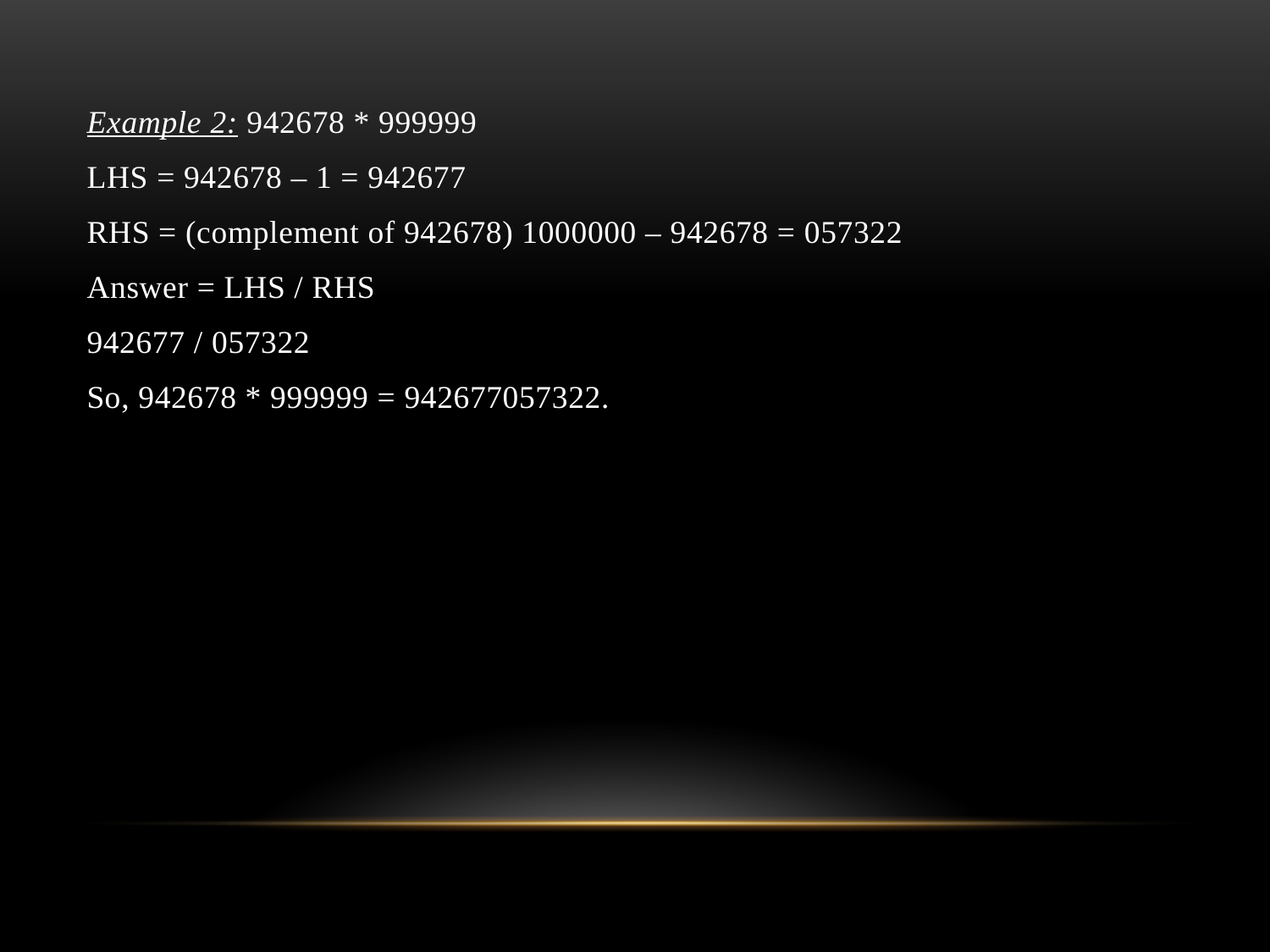

Example 2: 942678 * 999999
LHS = 942678 – 1 = 942677
RHS = (complement of 942678) 1000000 – 942678 = 057322
Answer = LHS / RHS
942677 / 057322
So, 942678 * 999999 = 942677057322.